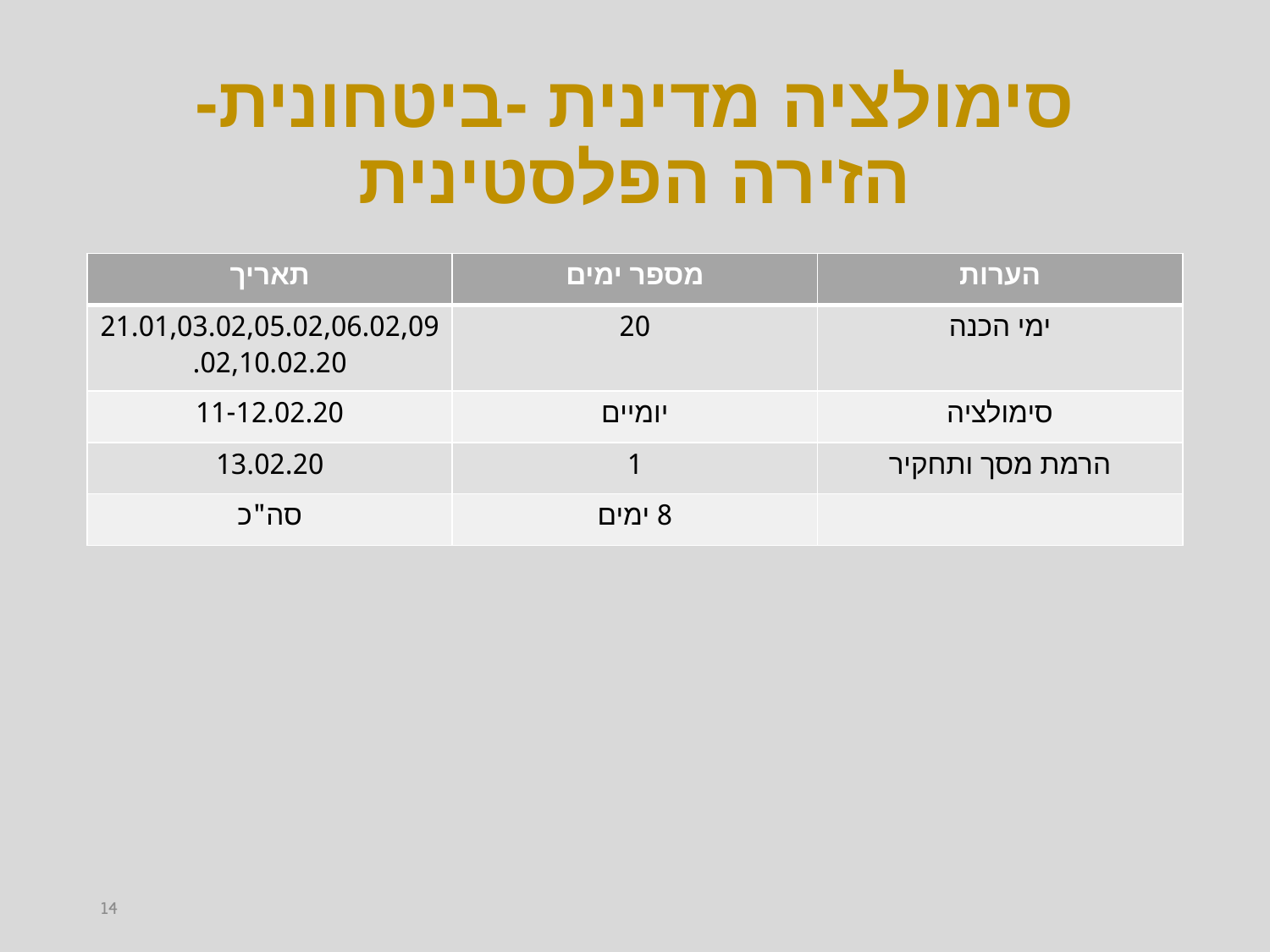

# סימולציה מדינית -ביטחונית- הזירה הפלסטינית
| תאריך | מספר ימים | הערות |
| --- | --- | --- |
| 21.01,03.02,05.02,06.02,09.02,10.02.20 | 20 | ימי הכנה |
| 11-12.02.20 | יומיים | סימולציה |
| 13.02.20 | 1 | הרמת מסך ותחקיר |
| סה"כ | 8 ימים |  |
14